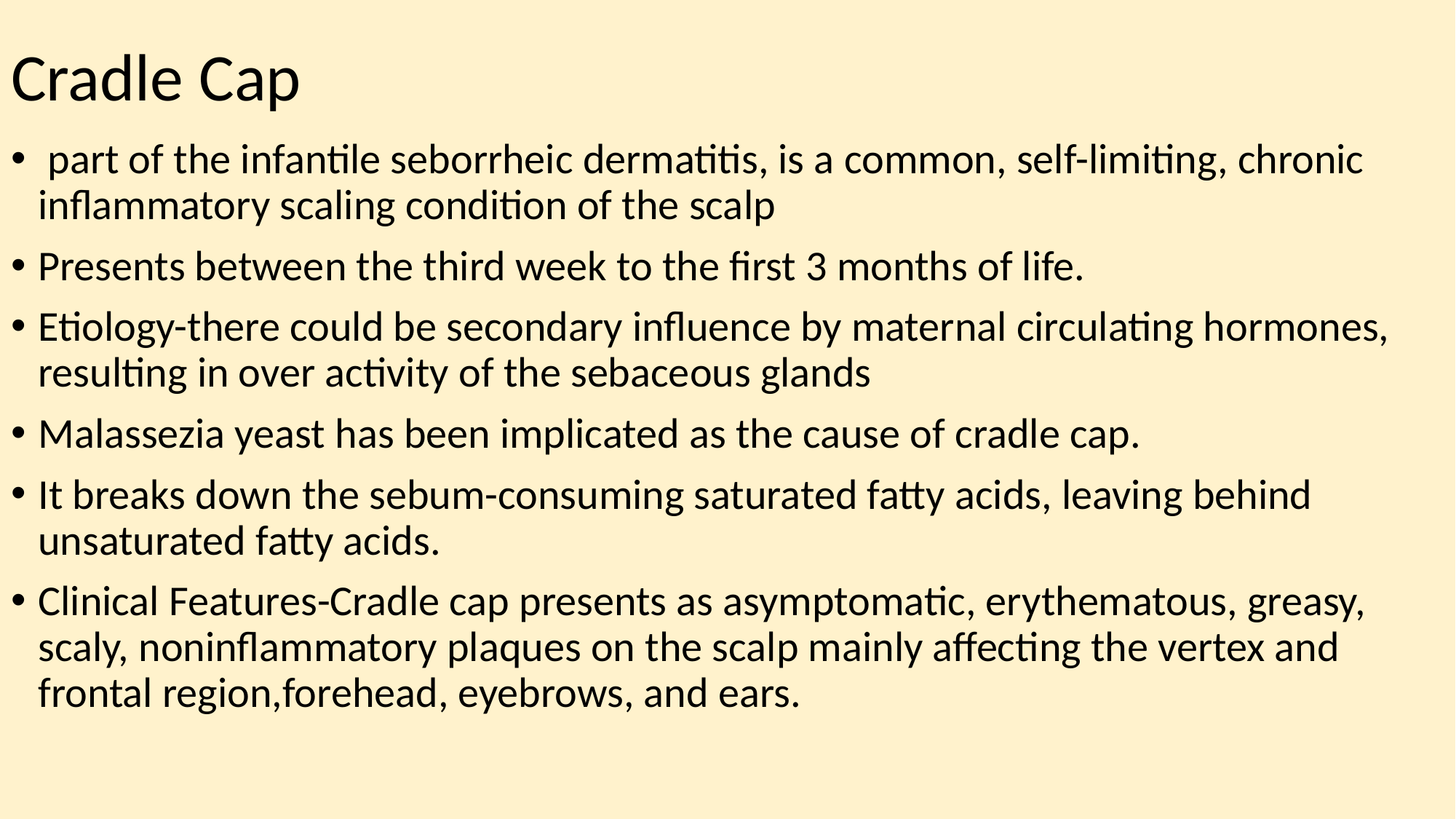

# Cradle Cap
 part of the infantile seborrheic dermatitis, is a common, self-limiting, chronic inflammatory scaling condition of the scalp
Presents between the third week to the first 3 months of life.
Etiology-there could be secondary influence by maternal circulating hormones, resulting in over activity of the sebaceous glands
Malassezia yeast has been implicated as the cause of cradle cap.
It breaks down the sebum-consuming saturated fatty acids, leaving behind unsaturated fatty acids.
Clinical Features-Cradle cap presents as asymptomatic, erythematous, greasy, scaly, noninflammatory plaques on the scalp mainly affecting the vertex and frontal region,forehead, eyebrows, and ears.